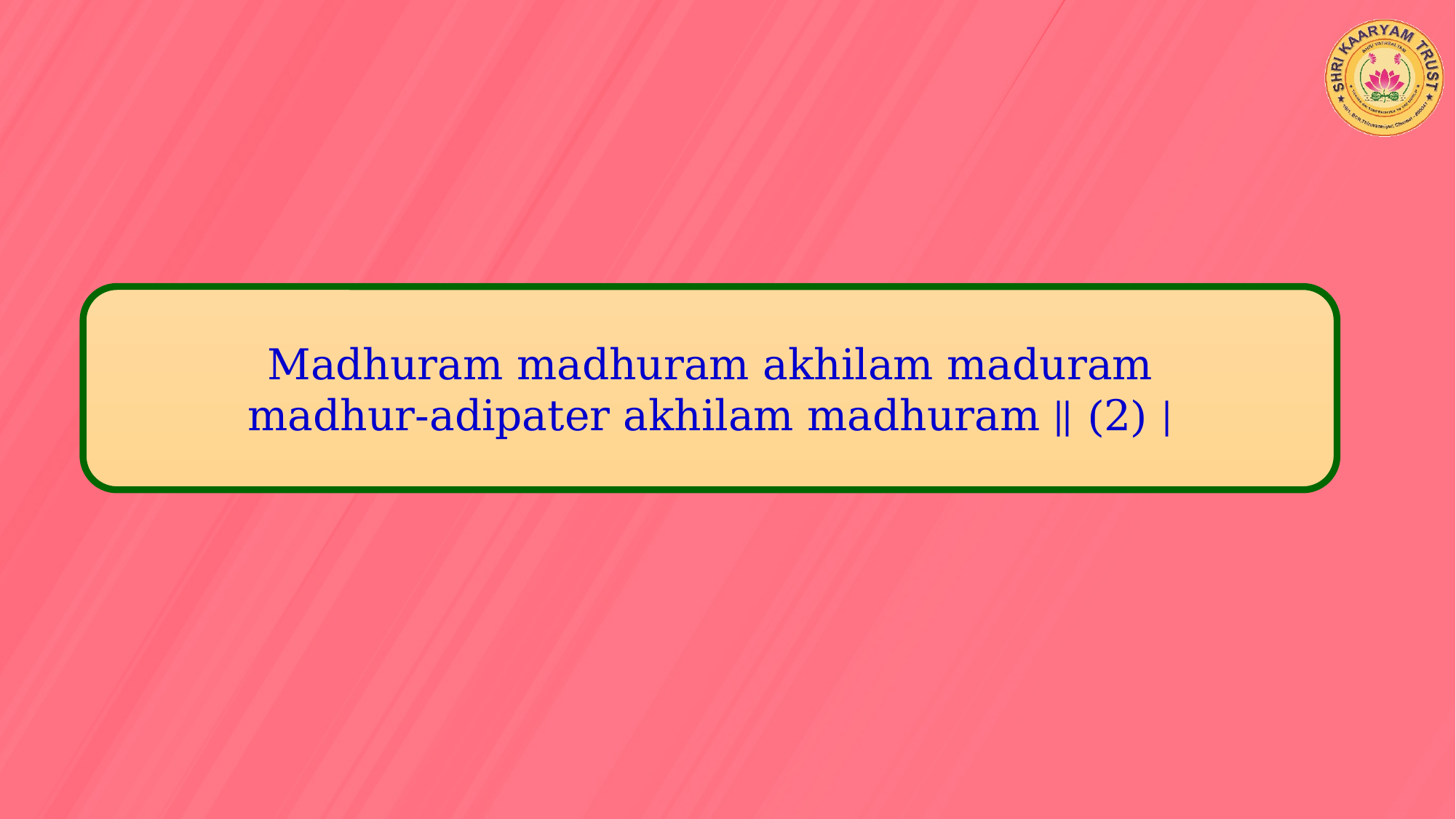

Madhuram madhuram akhilam maduram
madhur-adipater akhilam madhuram || (2) |